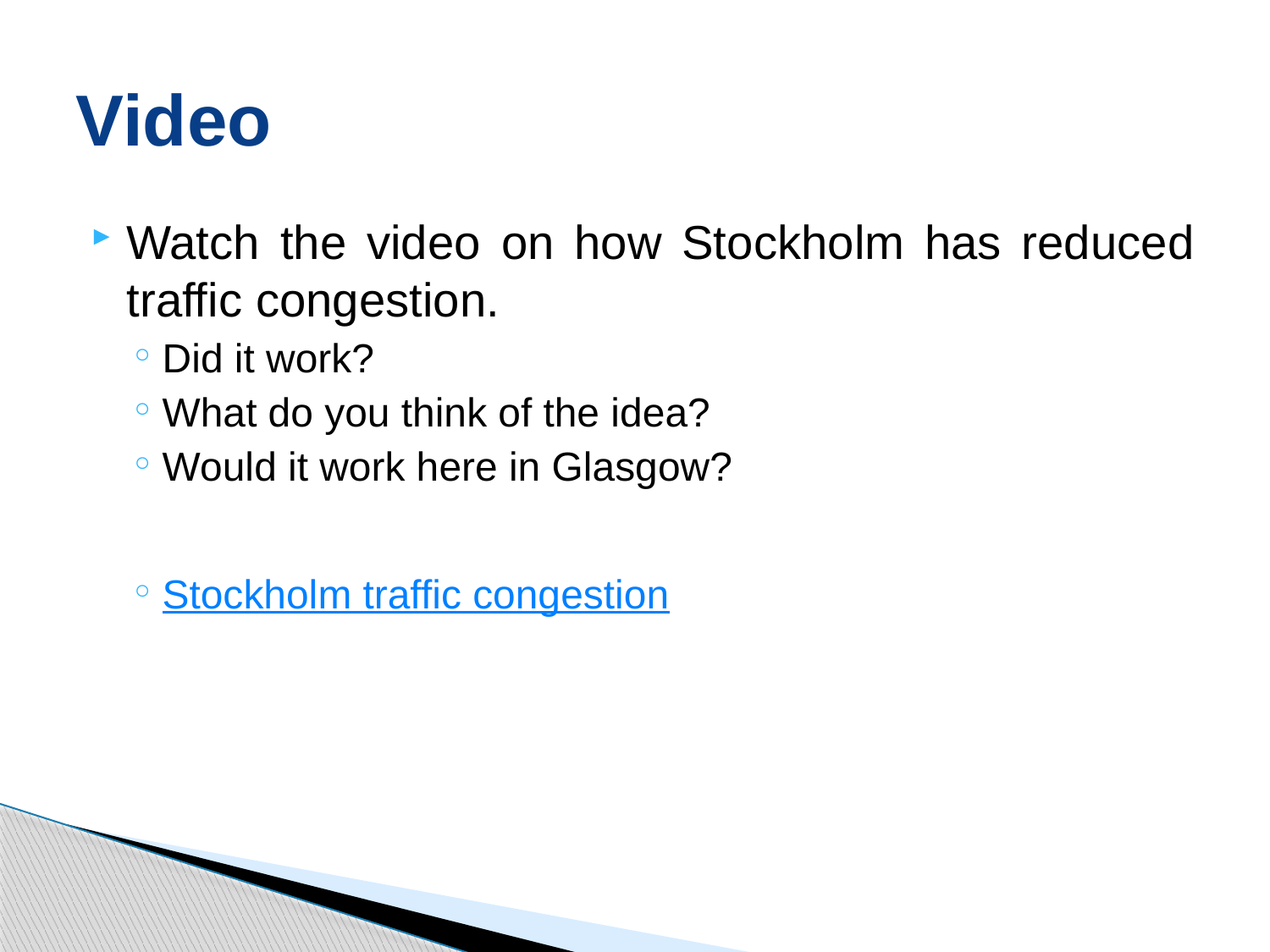

# Video
Watch the video on how Stockholm has reduced traffic congestion.
Did it work?
What do you think of the idea?
Would it work here in Glasgow?

Stockholm traffic congestion